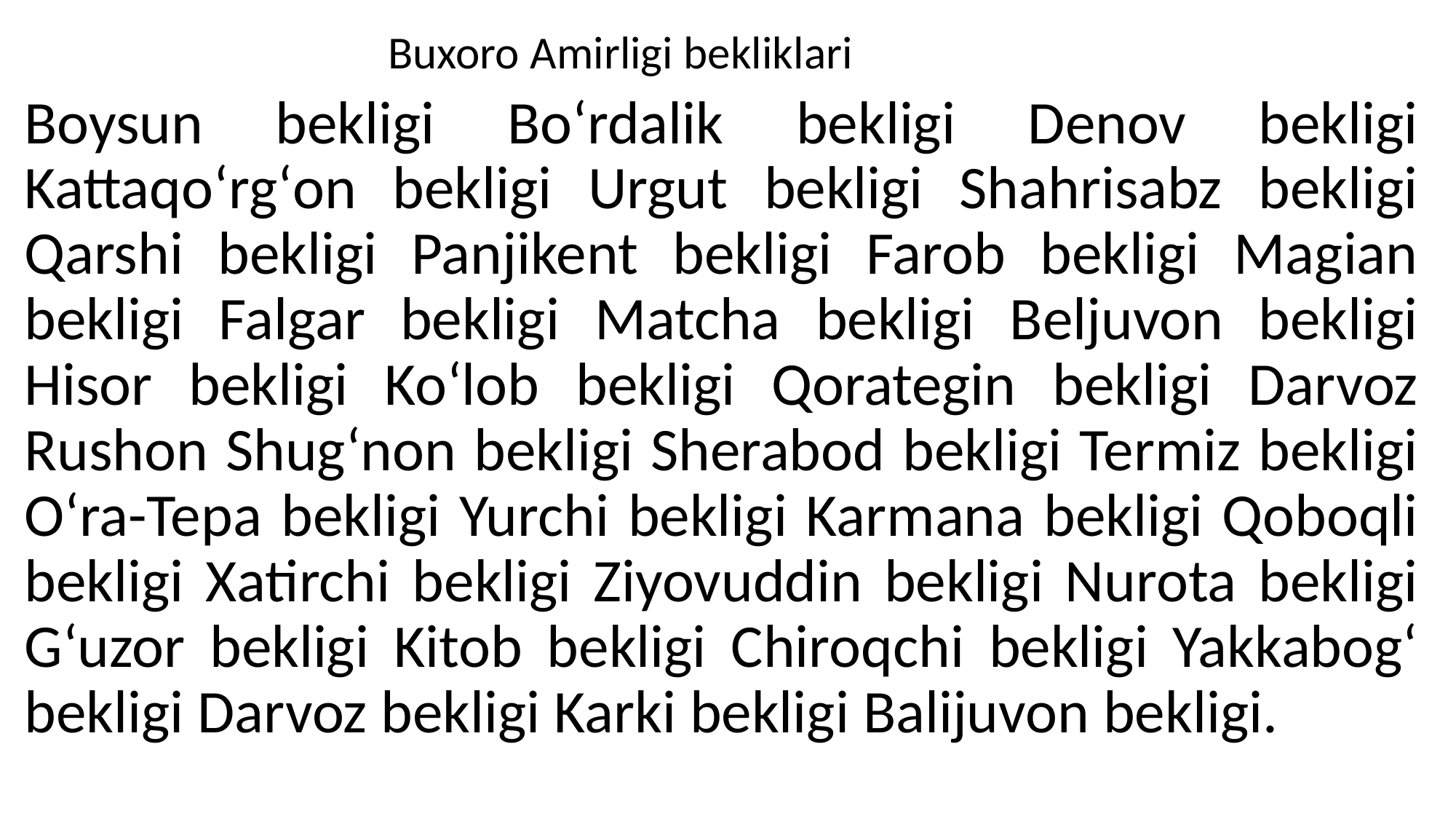

# Buxoro Amirligi bekliklari
Boysun bekligi Boʻrdalik bekligi Denov bekligi Kattaqoʻrgʻon bekligi Urgut bekligi Shahrisabz bekligi Qarshi bekligi Panjikent bekligi Farob bekligi Magian bekligi Falgar bekligi Matcha bekligi Beljuvon bekligi Hisor bekligi Koʻlob bekligi Qorategin bekligi Darvoz Rushon Shugʻnon bekligi Sherabod bekligi Termiz bekligi Oʻra-Tepa bekligi Yurchi bekligi Karmana bekligi Qoboqli bekligi Xatirchi bekligi Ziyovuddin bekligi Nurota bekligi Gʻuzor bekligi Kitob bekligi Chiroqchi bekligi Yakkabogʻ bekligi Darvoz bekligi Karki bekligi Balijuvon bekligi.